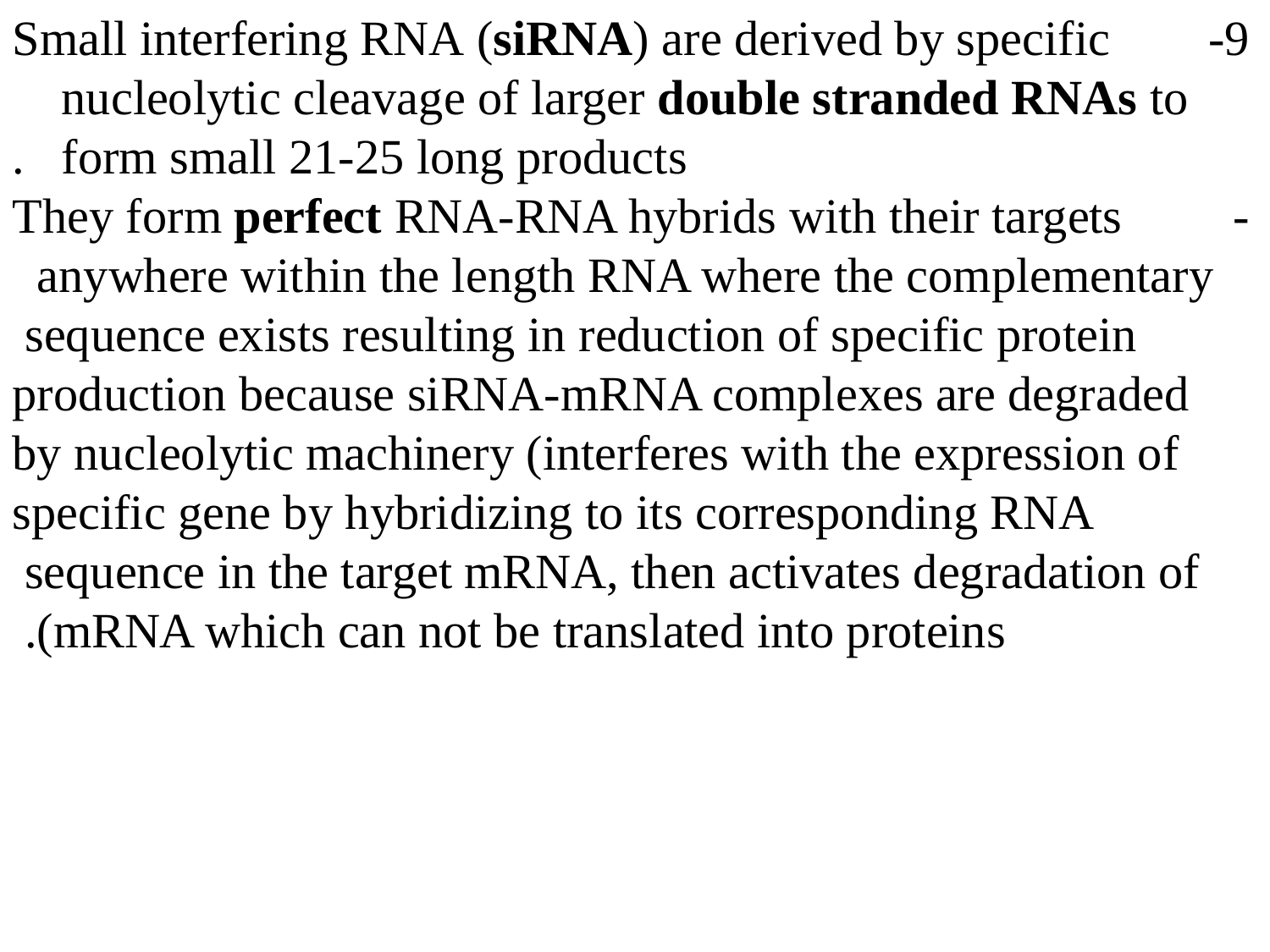

9- Small interfering RNA (siRNA) are derived by specific            nucleolytic cleavage of larger double stranded RNAs to         form small 21-25 long products.
- They form perfect RNA-RNA hybrids with their targets           anywhere within the length RNA where the complementary     sequence exists resulting in reduction of specific protein          production because siRNA-mRNA complexes are degraded     by nucleolytic machinery (interferes with the expression of      specific gene by hybridizing to its corresponding RNA             sequence in the target mRNA, then activates degradation of
   mRNA which can not be translated into proteins).